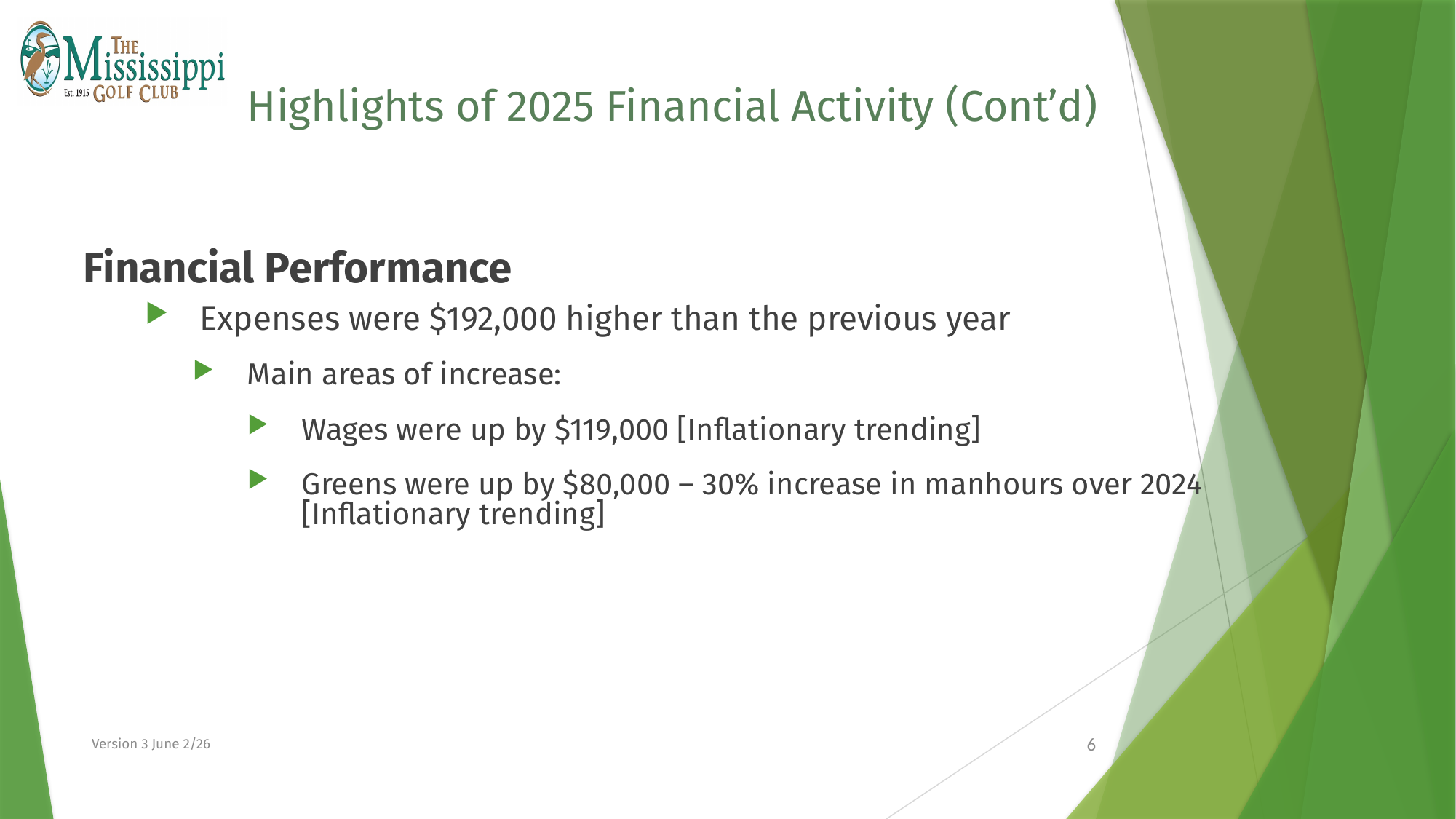

# Highlights of 2025 Financial Activity (Cont’d)
Financial Performance
Expenses were $192,000 higher than the previous year
Main areas of increase:
Wages were up by $119,000 [Inflationary trending]
Greens were up by $80,000 – 30% increase in manhours over 2024 [Inflationary trending]

Version 3 June 2/26
6